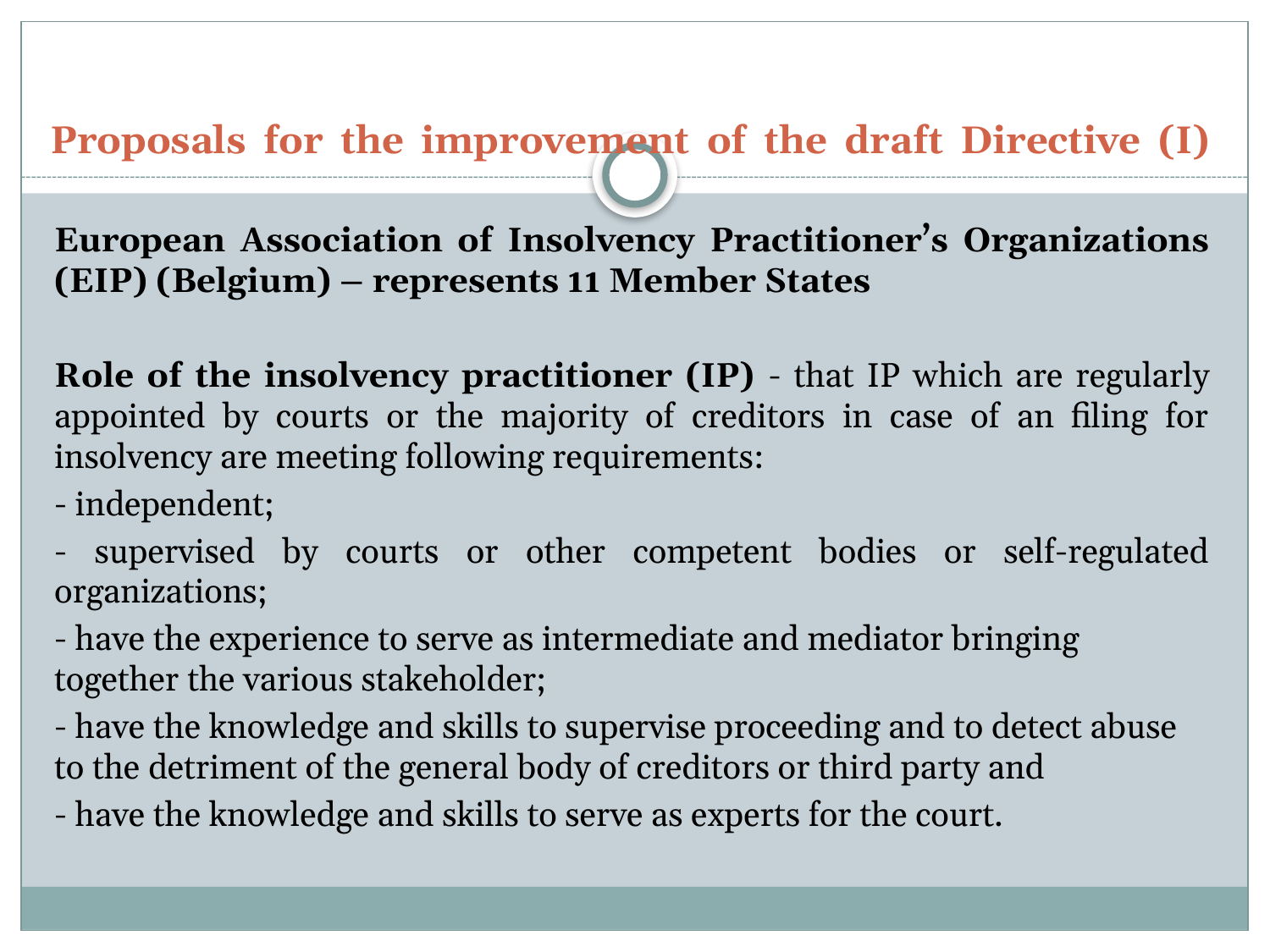

# Proposals for the improvement of the draft Directive (I)
European Association of Insolvency Practitioner’s Organizations (EIP) (Belgium) – represents 11 Member States

Role of the insolvency practitioner (IP) - that IP which are regularly appointed by courts or the majority of creditors in case of an filing for insolvency are meeting following requirements:
- independent;
- supervised by courts or other competent bodies or self-regulated organizations;
- have the experience to serve as intermediate and mediator bringing together the various stakeholder;
- have the knowledge and skills to supervise proceeding and to detect abuse to the detriment of the general body of creditors or third party and
- have the knowledge and skills to serve as experts for the court.